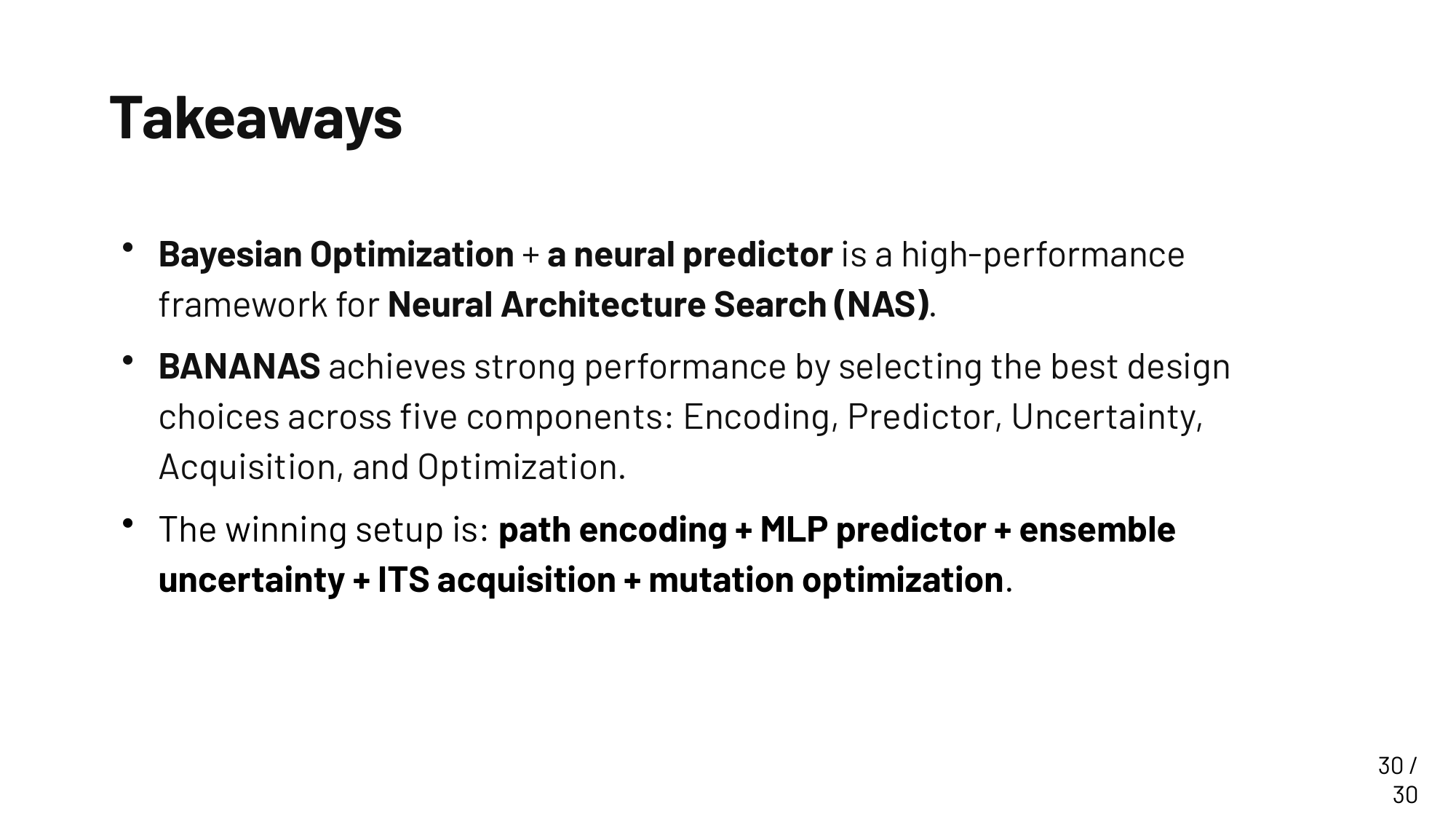

Takeaways
Bayesian Optimization + a neural predictor is a high-performance framework for Neural Architecture Search (NAS).
BANANAS achieves strong performance by selecting the best design choices across five components: Encoding, Predictor, Uncertainty, Acquisition, and Optimization.
The winning setup is: path encoding + MLP predictor + ensemble uncertainty + ITS acquisition + mutation optimization.
30 / 30